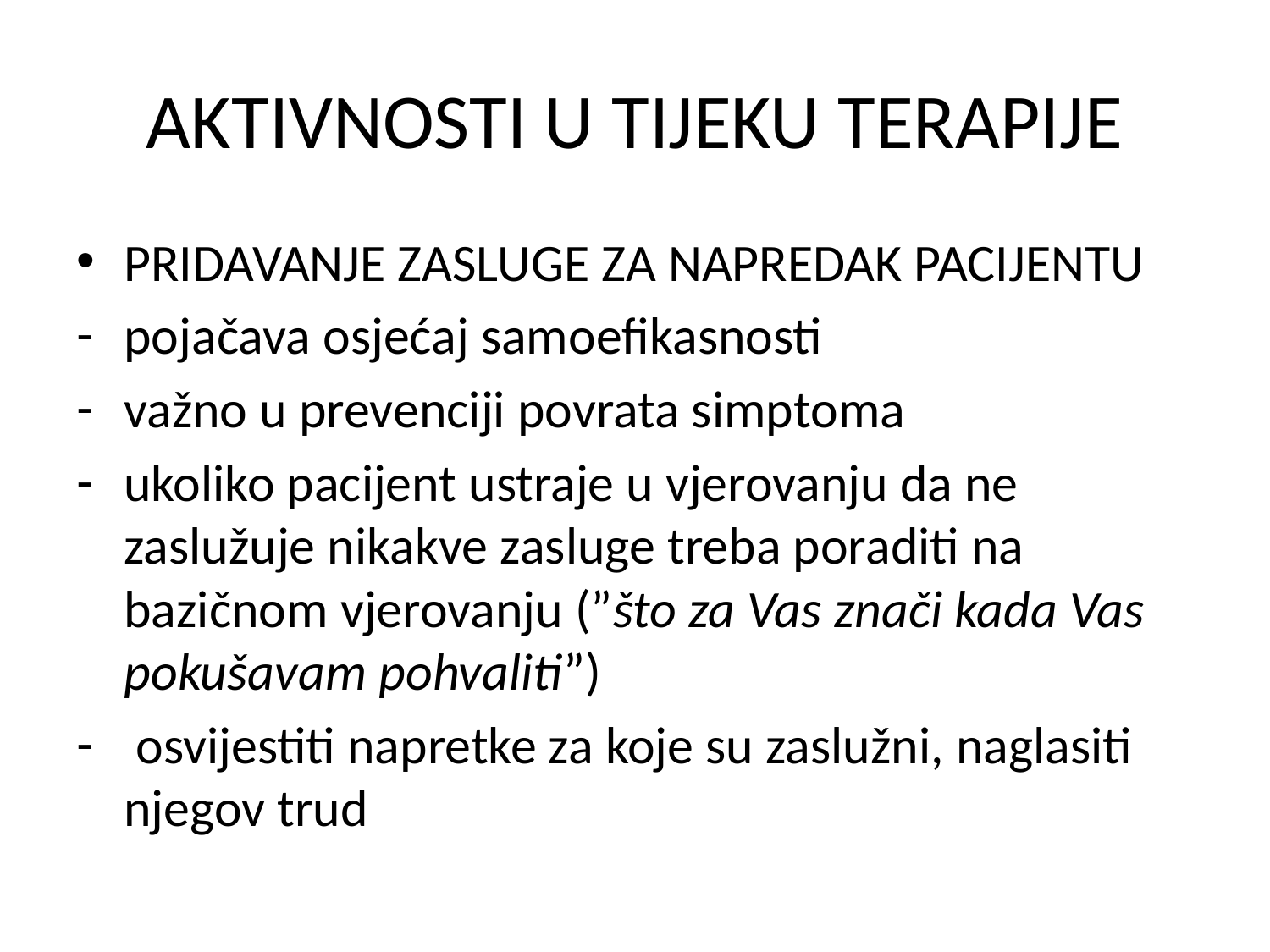

# AKTIVNOSTI U TIJEKU TERAPIJE
PRIDAVANJE ZASLUGE ZA NAPREDAK PACIJENTU
pojačava osjećaj samoefikasnosti
važno u prevenciji povrata simptoma
ukoliko pacijent ustraje u vjerovanju da ne zaslužuje nikakve zasluge treba poraditi na bazičnom vjerovanju (”što za Vas znači kada Vas pokušavam pohvaliti”)
 osvijestiti napretke za koje su zaslužni, naglasiti njegov trud